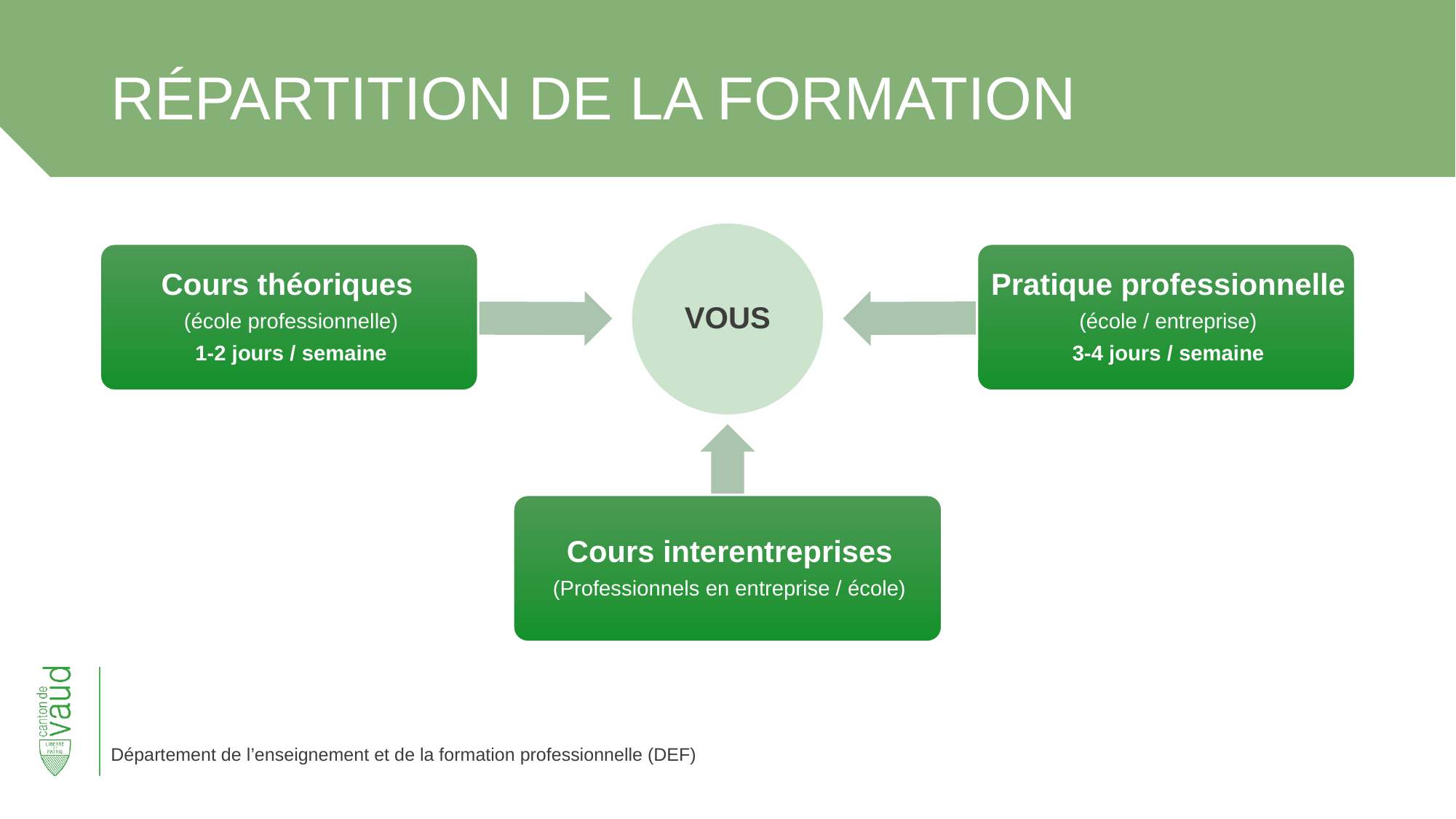

# Répartition de la formation
VOUS
Cours théoriques
(école professionnelle)
1-2 jours / semaine
Pratique professionnelle
(école / entreprise)
3-4 jours / semaine
Cours interentreprises
(Professionnels en entreprise / école)